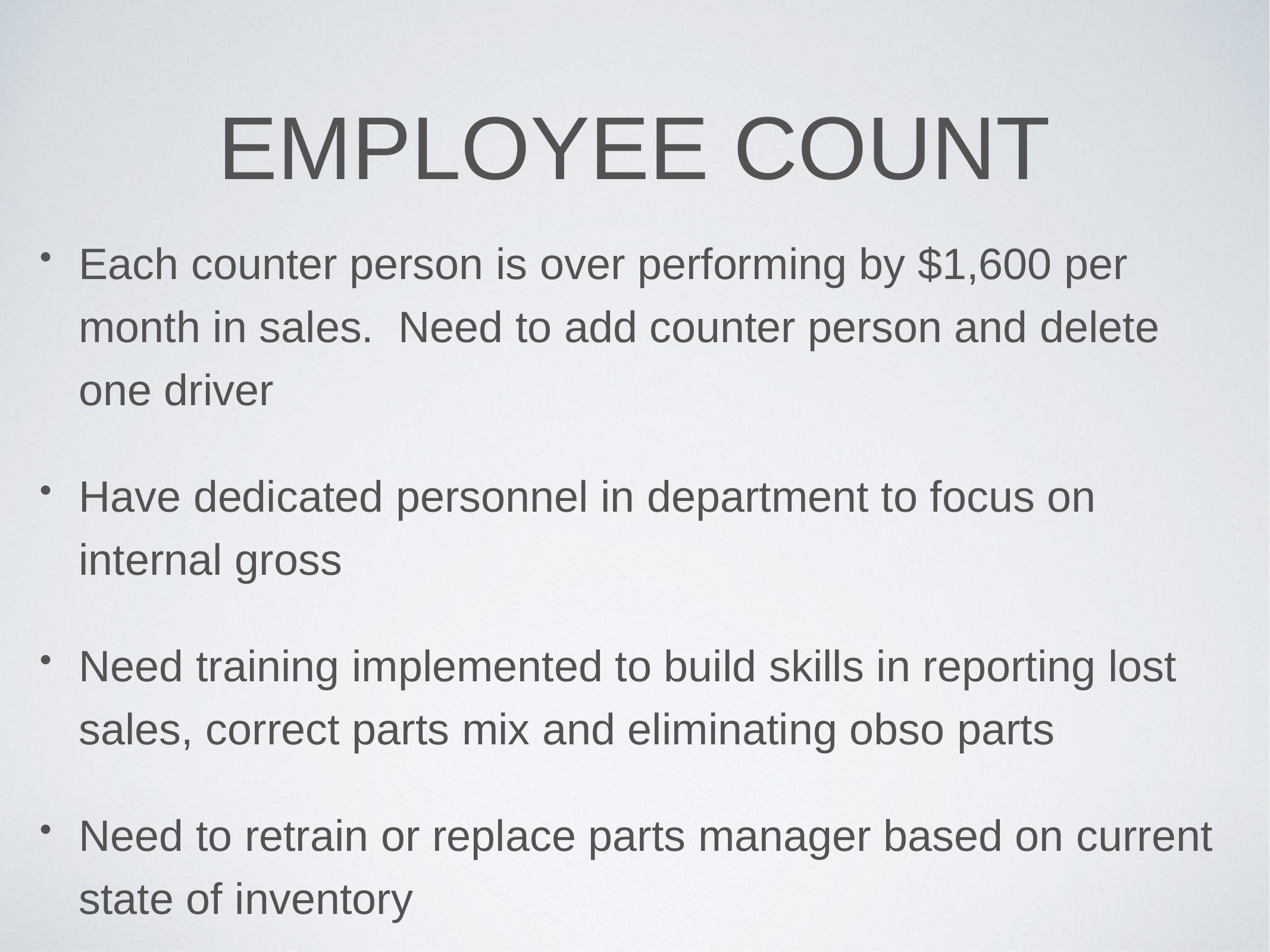

# employee count
Each counter person is over performing by $1,600 per month in sales.  Need to add counter person and delete one driver
Have dedicated personnel in department to focus on internal gross
Need training implemented to build skills in reporting lost sales, correct parts mix and eliminating obso parts
Need to retrain or replace parts manager based on current state of inventory